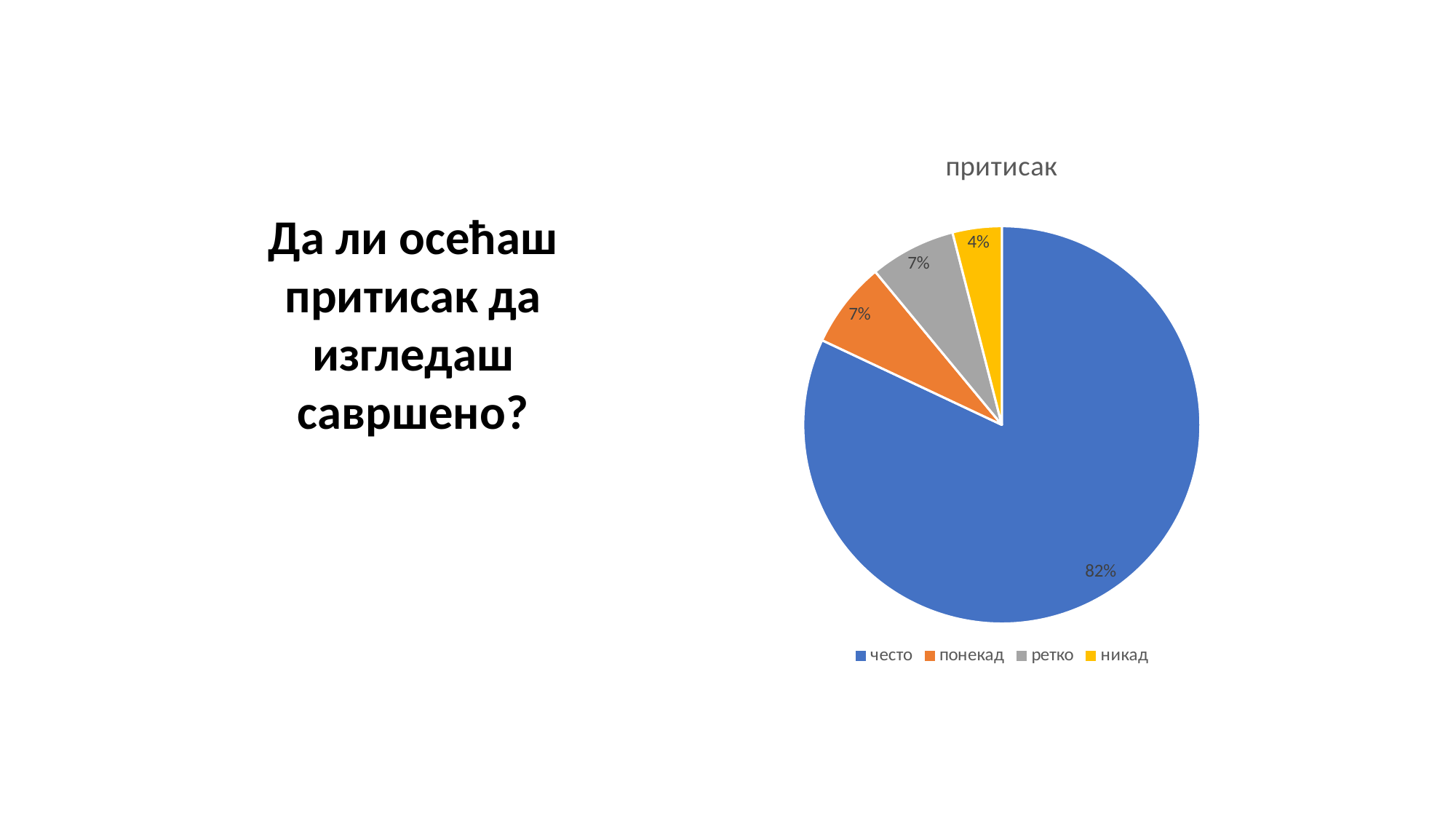

### Chart:

| Category | притисак |
|---|---|
| често | 0.82 |
| понекад | 0.07 |
| ретко | 0.07 |
| никад | 0.04 |
Да ли осећаш притисак да изгледаш савршено?